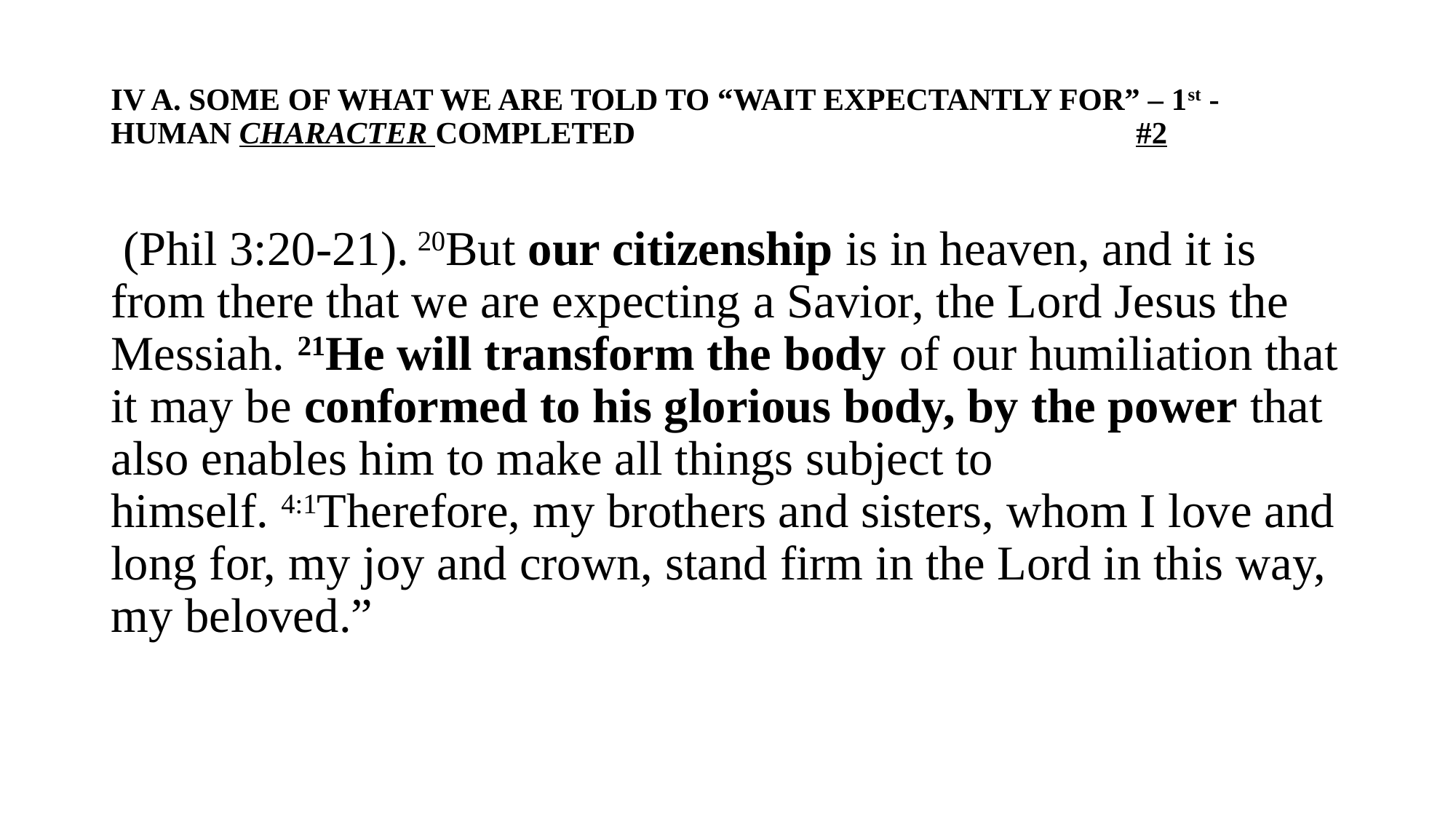

# IV A. SOME OF WHAT WE ARE TOLD TO “WAIT EXPECTANTLY FOR” – 1st - HUMAN CHARACTER COMPLETED                                                                #2
 (Phil 3:20-21). 20But our citizenship is in heaven, and it is from there that we are expecting a Savior, the Lord Jesus the Messiah. 21He will transform the body of our humiliation that it may be conformed to his glorious body, by the power that also enables him to make all things subject to himself. 4:1Therefore, my brothers and sisters, whom I love and long for, my joy and crown, stand firm in the Lord in this way, my beloved.”